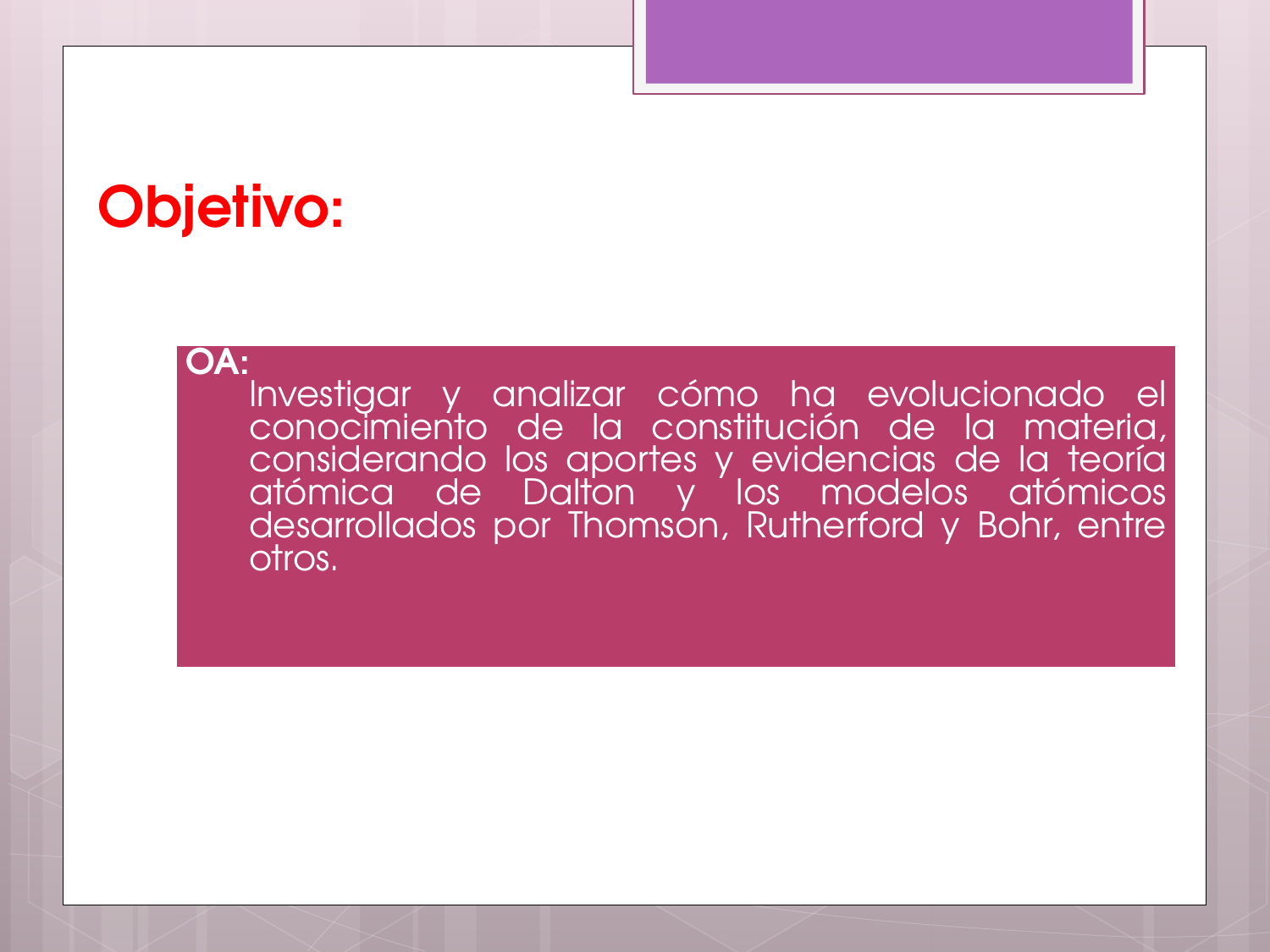

# Objetivo:
| OA: Investigar y analizar cómo ha evolucionado el conocimiento de la constitución de la materia, considerando los aportes y evidencias de la teoría atómica de Dalton y los modelos atómicos desarrollados por Thomson, Rutherford y Bohr, entre otros. |
| --- |